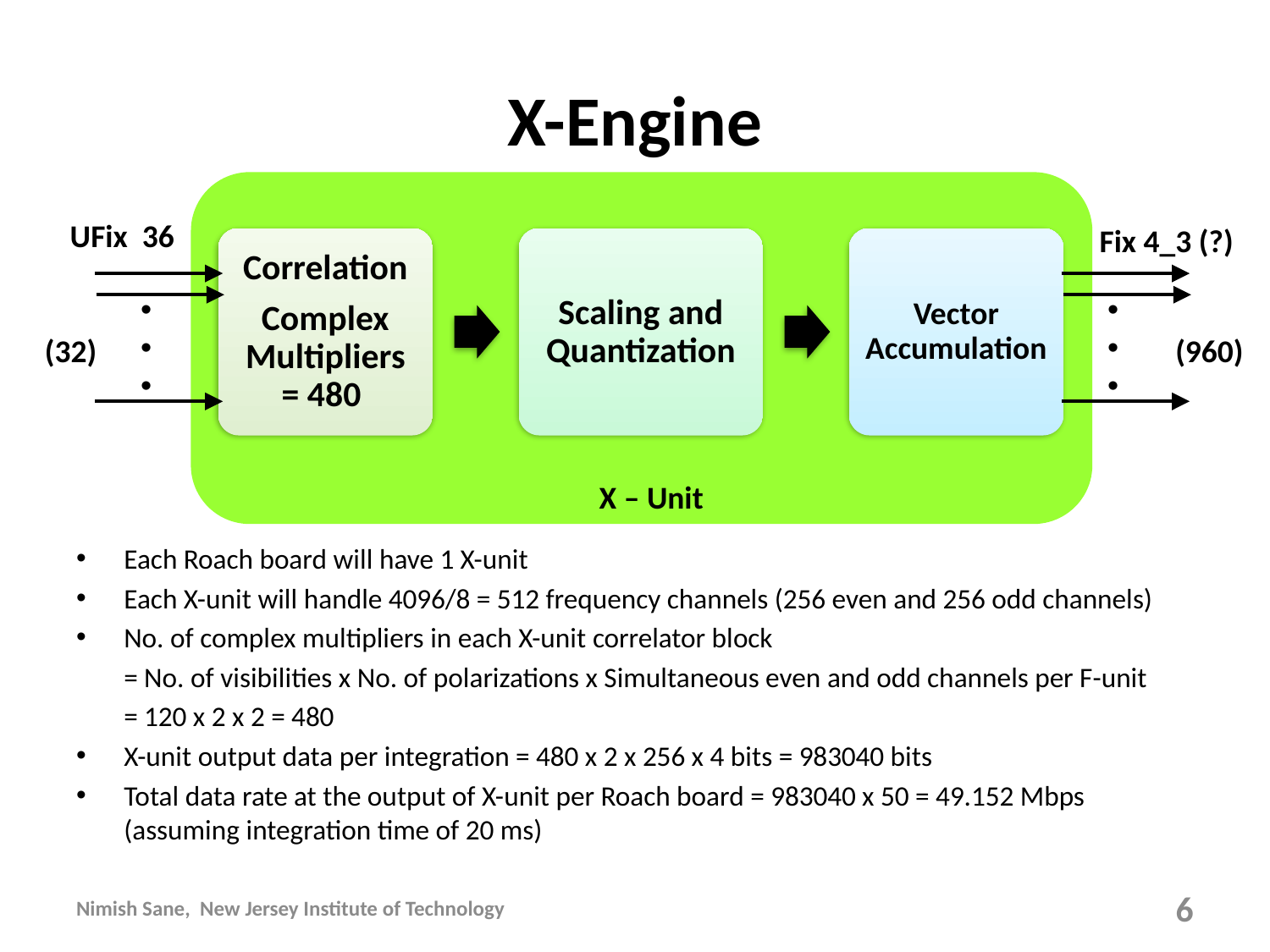

# X-Engine

UFix  36
Correlation
Complex Multipliers = 480

Scaling and Quantization

Vector Accumulation
Fix 4_3 (?)

(32)
(960)
X – Unit
Each Roach board will have 1 X-unit
Each X-unit will handle 4096/8 = 512 frequency channels (256 even and 256 odd channels)
No. of complex multipliers in each X-unit correlator block
	= No. of visibilities x No. of polarizations x Simultaneous even and odd channels per F-unit
	= 120 x 2 x 2 = 480
X-unit output data per integration = 480 x 2 x 256 x 4 bits = 983040 bits
Total data rate at the output of X-unit per Roach board = 983040 x 50 = 49.152 Mbps (assuming integration time of 20 ms)
Nimish Sane,  New Jersey Institute of Technology
6